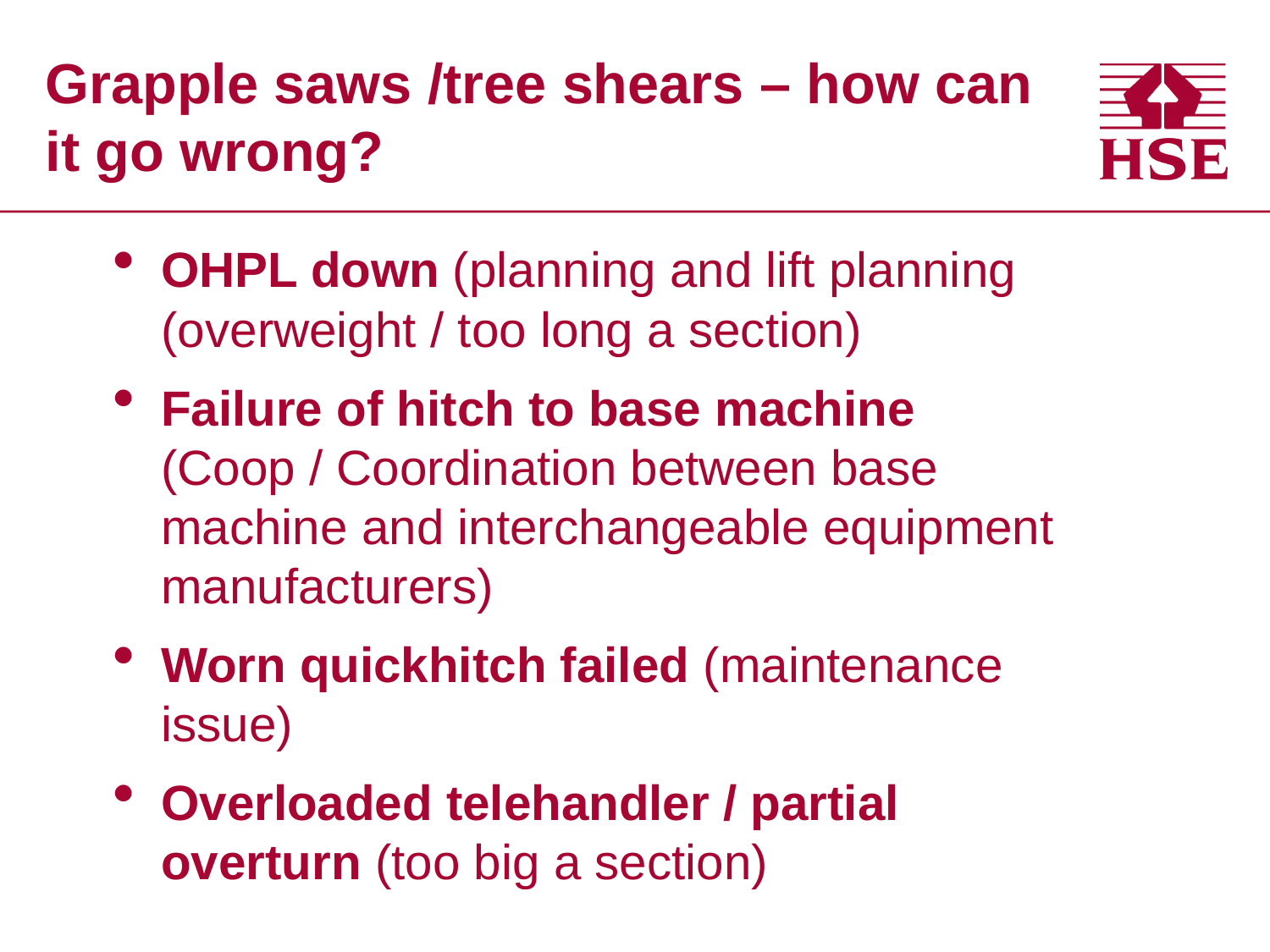

# Grapple saws /tree shears – how can it go wrong?
OHPL down (planning and lift planning (overweight / too long a section)
Failure of hitch to base machine (Coop / Coordination between base machine and interchangeable equipment manufacturers)
Worn quickhitch failed (maintenance issue)
Overloaded telehandler / partial overturn (too big a section)